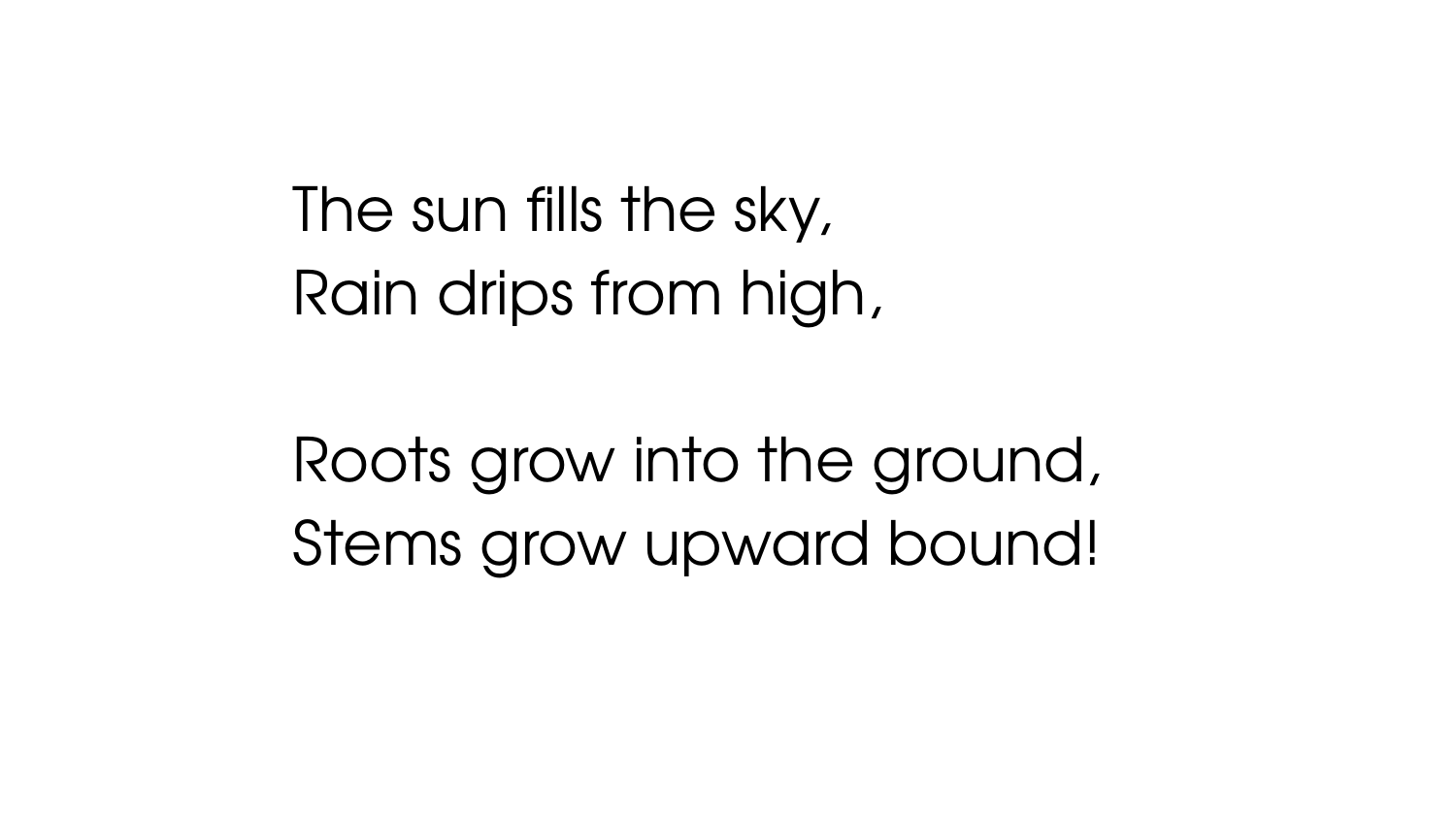

The sun fills the sky,
Rain drips from high,

Roots grow into the ground,
Stems grow upward bound!